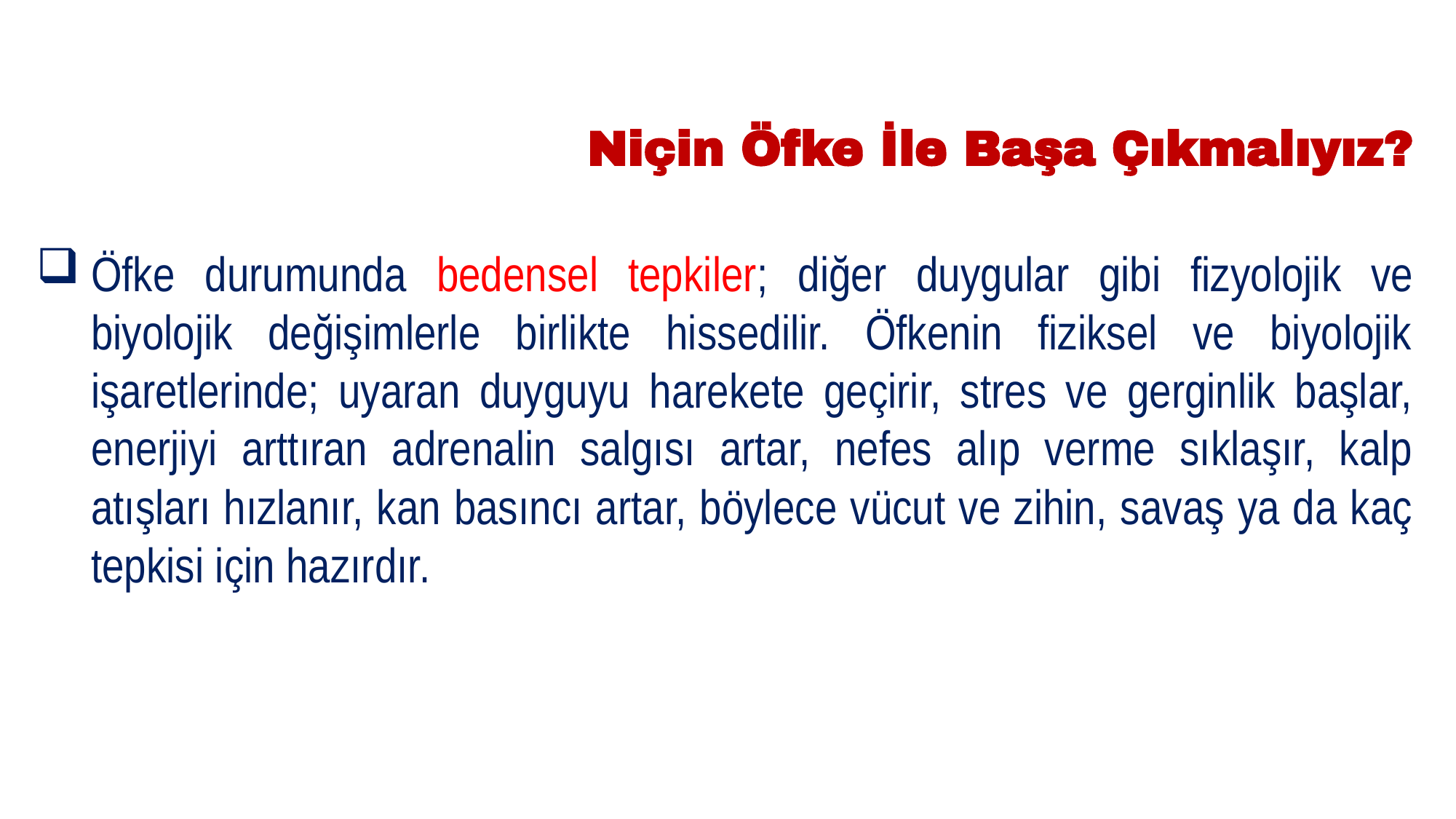

# Niçin Öfke İle Başa Çıkmalıyız?
Öfke durumunda bedensel tepkiler; diğer duygular gibi fizyolojik ve biyolojik değişimlerle birlikte hissedilir. Öfkenin fiziksel ve biyolojik işaretlerinde; uyaran duyguyu harekete geçirir, stres ve gerginlik başlar, enerjiyi arttıran adrenalin salgısı artar, nefes alıp verme sıklaşır, kalp atışları hızlanır, kan basıncı artar, böylece vücut ve zihin, savaş ya da kaç tepkisi için hazırdır.